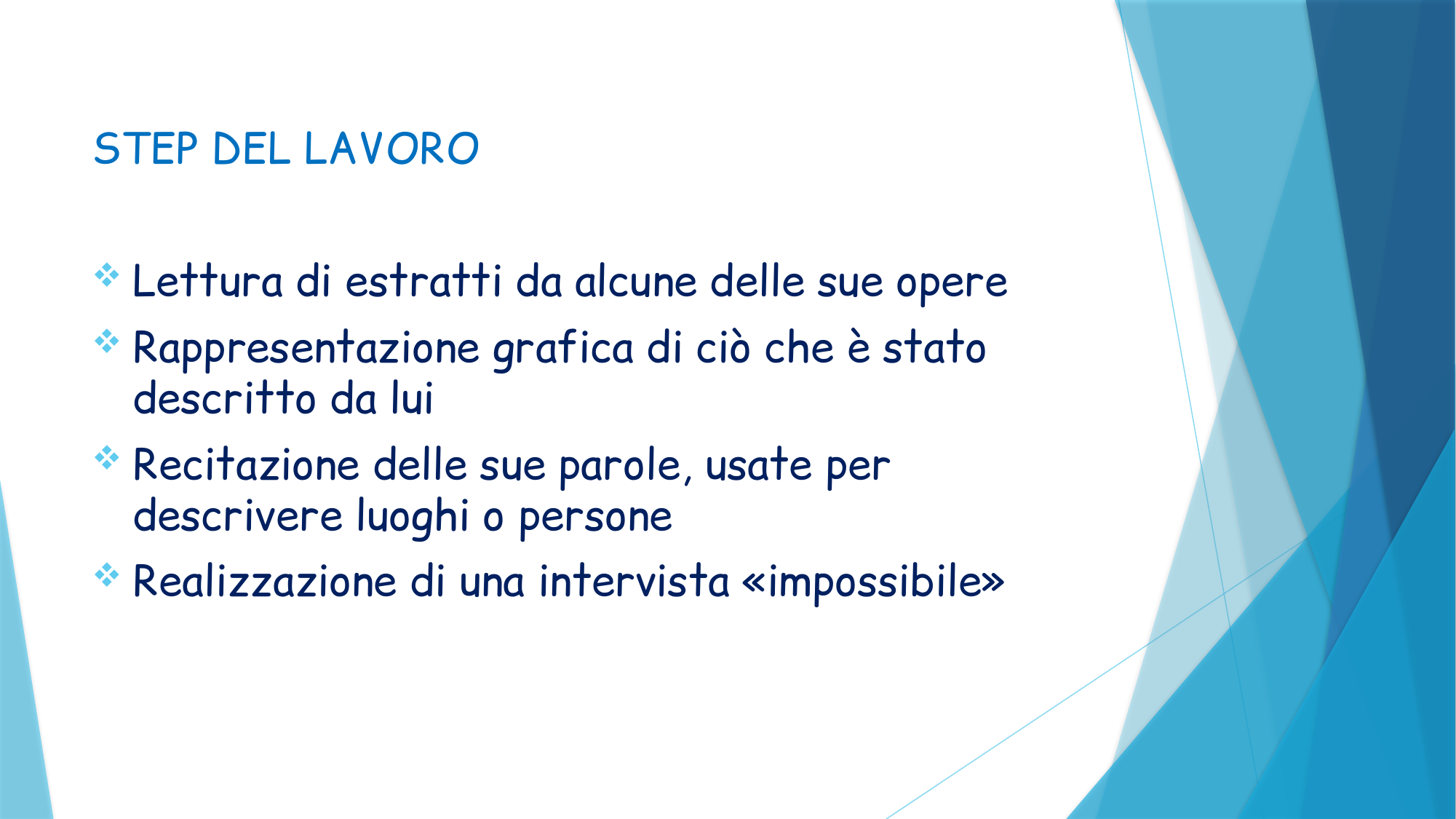

STEP DEL LAVORO

Lettura di estratti da alcune delle sue opere
Rappresentazione grafica di ciò che è stato descritto da lui
Recitazione delle sue parole, usate per descrivere luoghi o persone
Realizzazione di una intervista «impossibile»